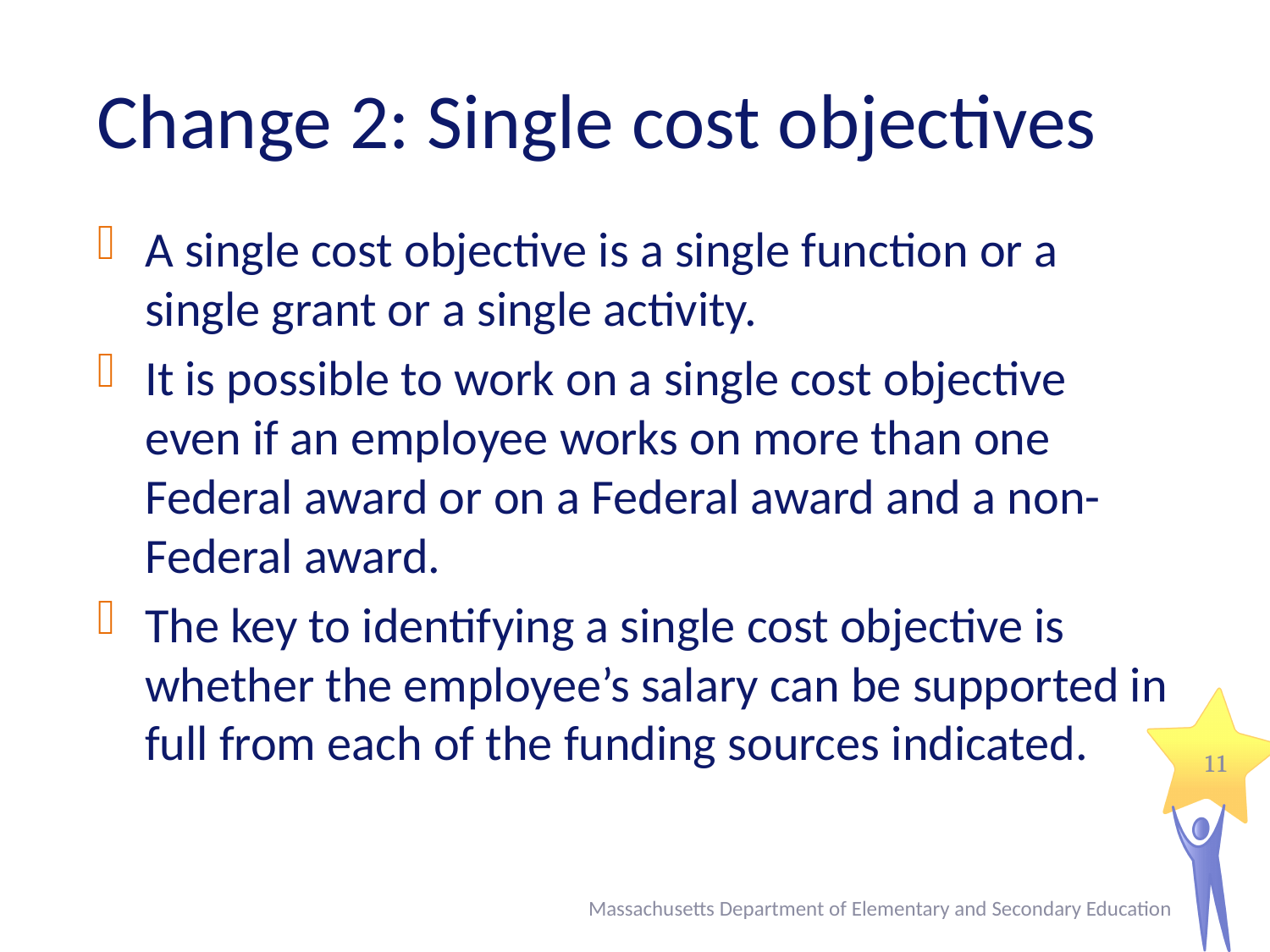

# Change 2: Single cost objectives
A single cost objective is a single function or a single grant or a single activity.
It is possible to work on a single cost objective even if an employee works on more than one Federal award or on a Federal award and a non-Federal award.
The key to identifying a single cost objective is whether the employee’s salary can be supported in full from each of the funding sources indicated.
11
Massachusetts Department of Elementary and Secondary Education